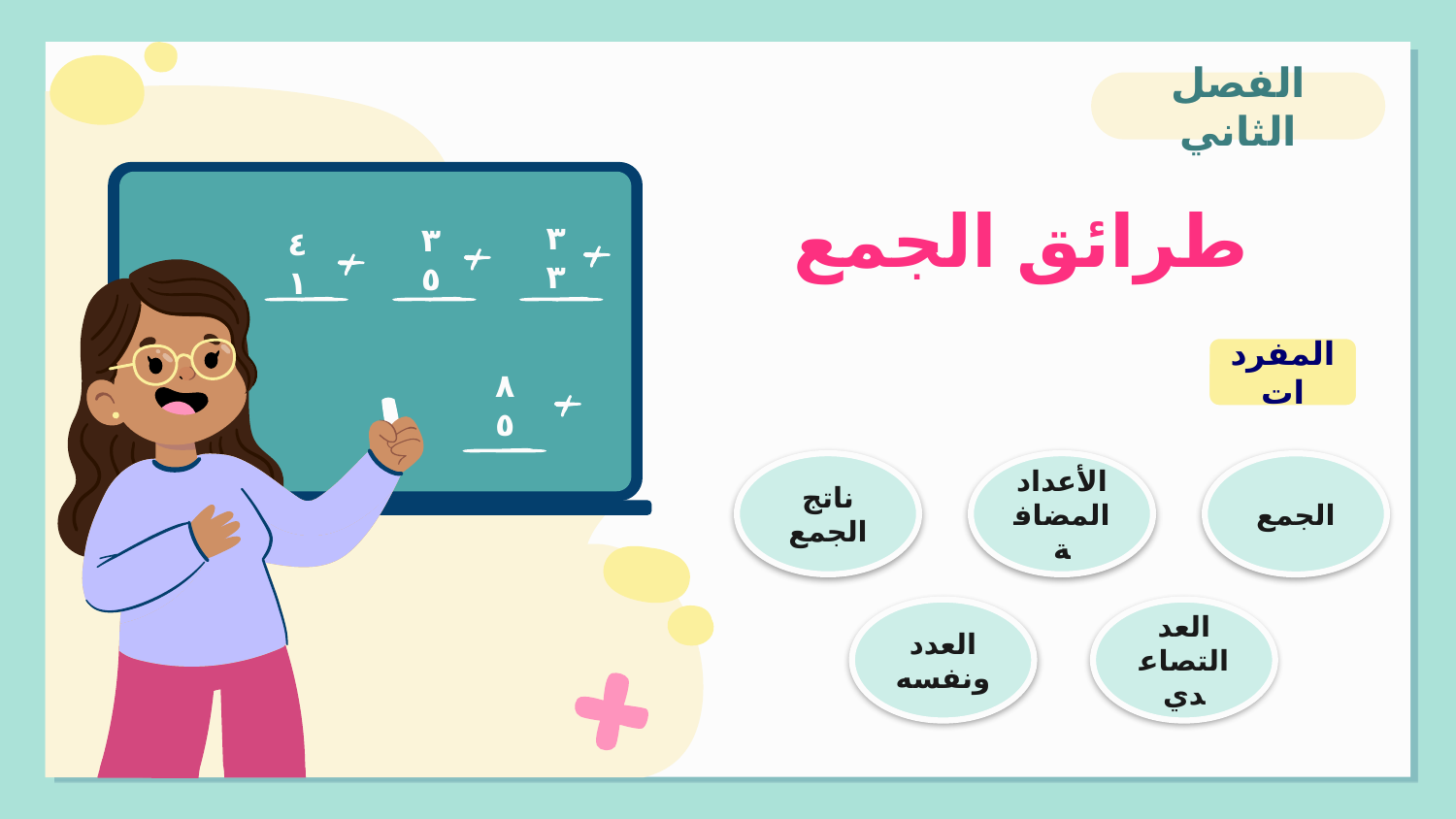

الفصل الثاني

طرائق الجمع
٣
٣
٣
٥
٤
١

المفردات
٨
٥

ناتج الجمع
الأعداد المضافة
الجمع

العدد ونفسه
العد التصاعدي